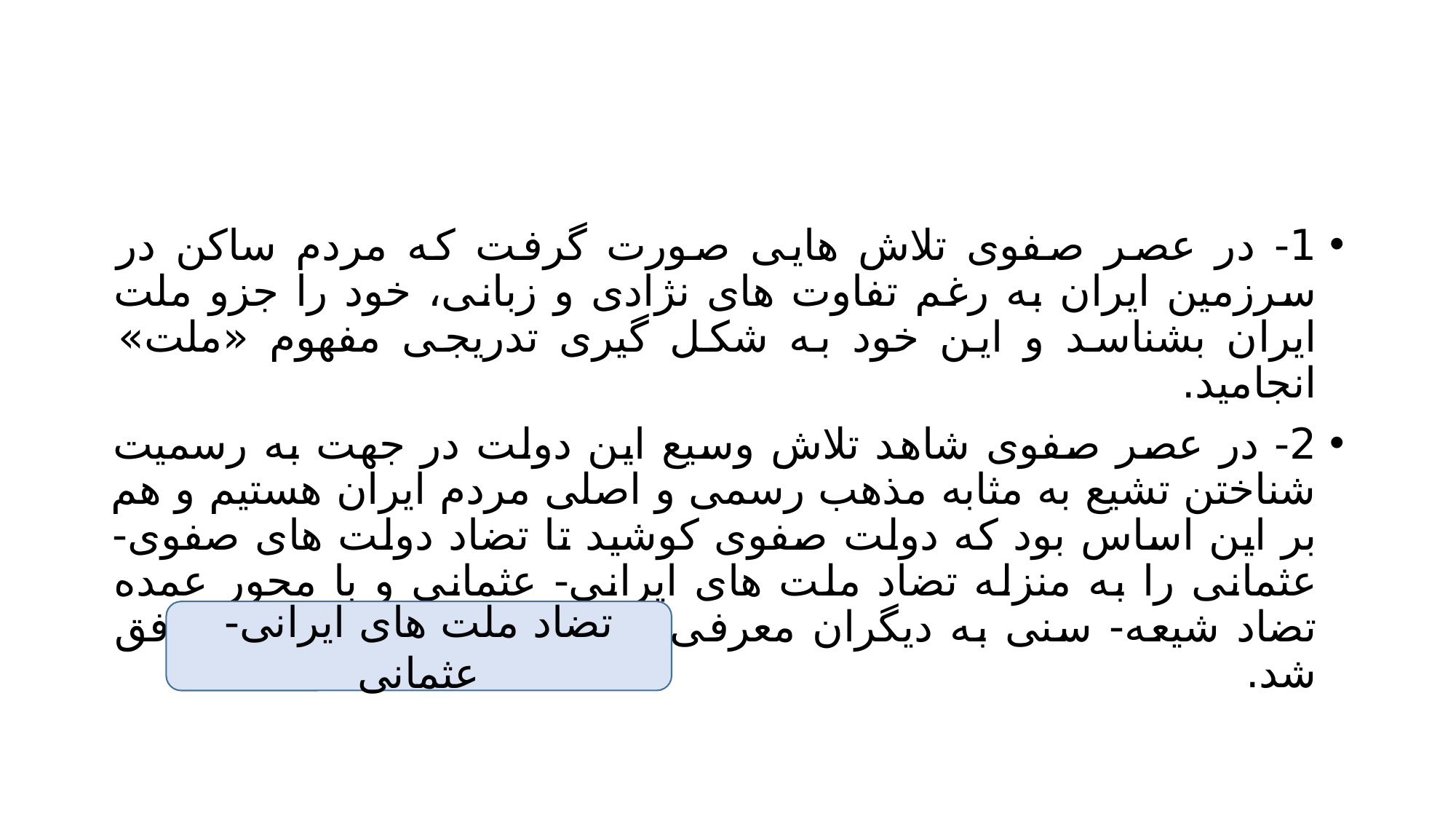

#
1- در عصر صفوی تلاش هایی صورت گرفت که مردم ساکن در سرزمین ایران به رغم تفاوت های نژادی و زبانی، خود را جزو ملت ایران بشناسد و این خود به شکل گیری تدریجی مفهوم «ملت» انجامید.
2- در عصر صفوی شاهد تلاش وسیع این دولت در جهت به رسمیت شناختن تشیع به مثابه مذهب رسمی و اصلی مردم ایران هستیم و هم بر این اساس بود که دولت صفوی کوشید تا تضاد دولت های صفوی- عثمانی را به منزله تضاد ملت های ایرانی- عثمانی و با محور عمده تضاد شیعه- سنی به دیگران معرفی کند که تا حد زیادی هم موفق شد.
تضاد ملت های ایرانی- عثمانی